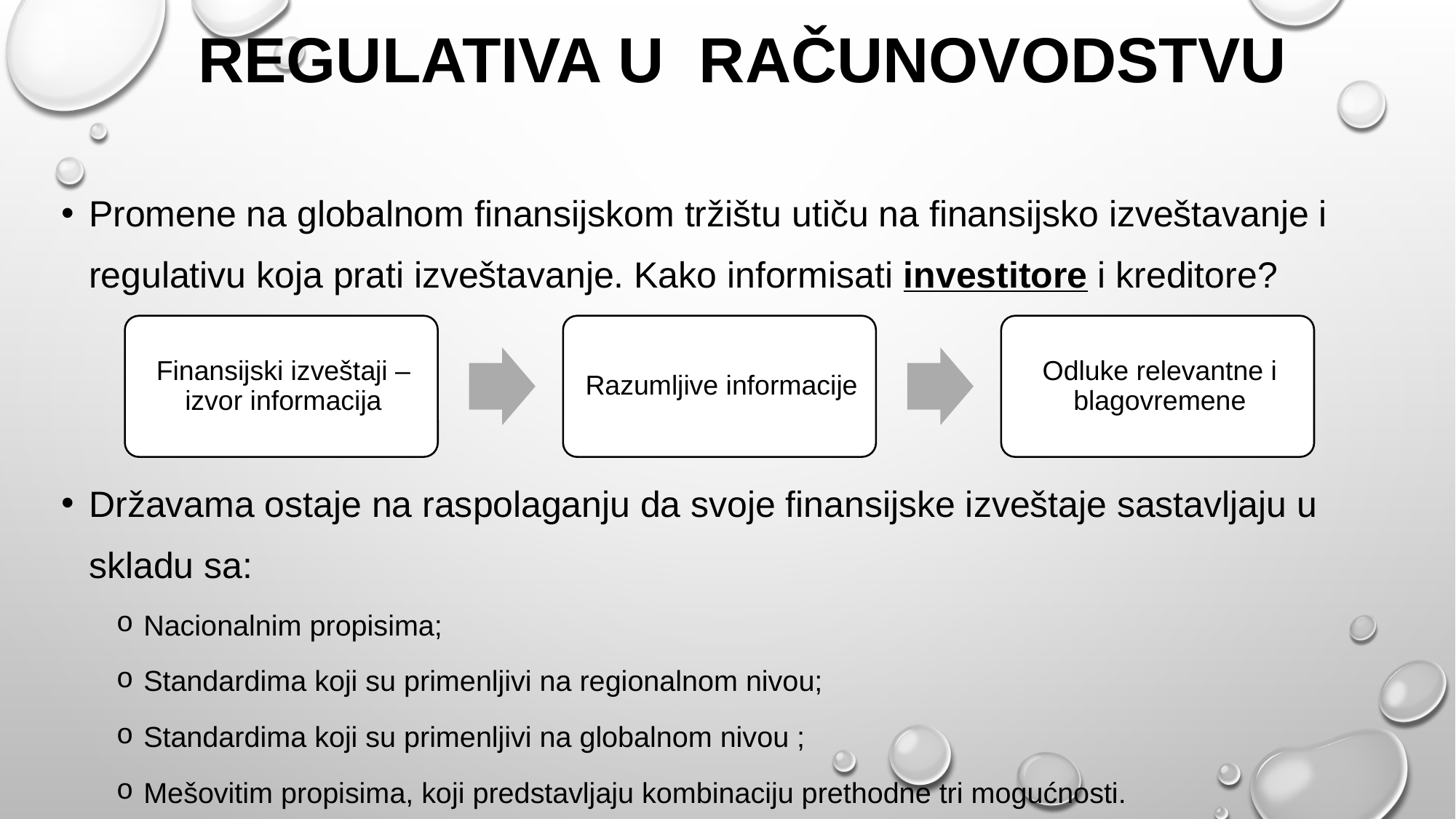

# Regulativa u  računovodstvu
Promene na globalnom finansijskom tržištu utiču na finansijsko izveštavanje i regulativu koja prati izveštavanje. Kako informisati investitore i kreditore?

Državama ostaje na raspolaganju da svoje finansijske izveštaje sastavljaju u skladu sa:
Nacionalnim propisima;
Standardima koji su primenljivi na regionalnom nivou;
Standardima koji su primenljivi na globalnom nivou ;
Mešovitim propisima, koji predstavljaju kombinaciju prethodne tri mogućnosti.

Finansijski izveštaji – izvor informacija

Razumljive informacije

Odluke relevantne i blagovremene